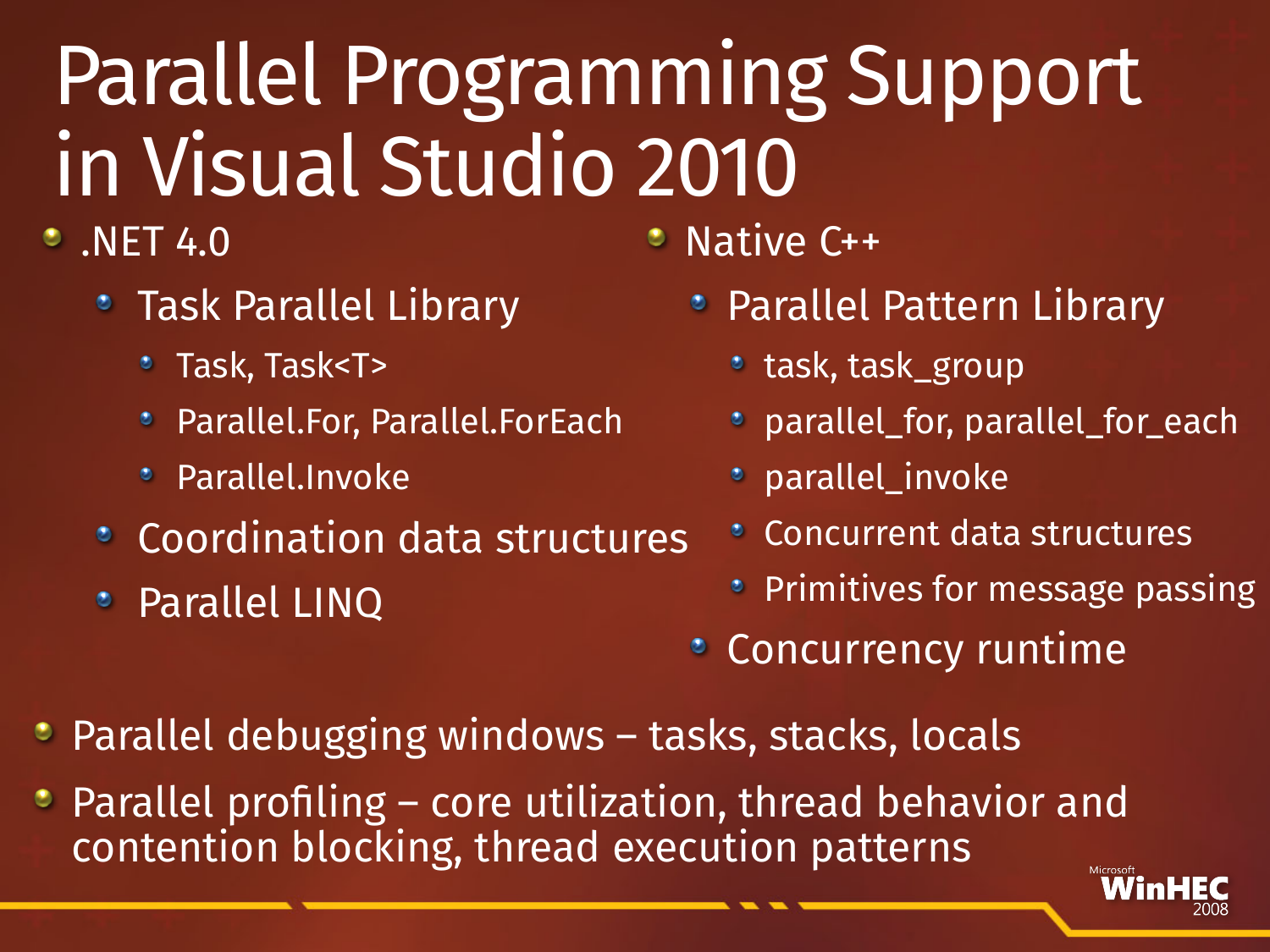

# Parallel Programming Support in Visual Studio 2010
.NET 4.0
Task Parallel Library
Task, Task<T>
Parallel.For, Parallel.ForEach
Parallel.Invoke
Coordination data structures
Parallel LINQ
Native C++
Parallel Pattern Library
task, task_group
parallel_for, parallel_for_each
parallel_invoke
Concurrent data structures
Primitives for message passing
Concurrency runtime
Parallel debugging windows – tasks, stacks, locals
Parallel profiling – core utilization, thread behavior and contention blocking, thread execution patterns